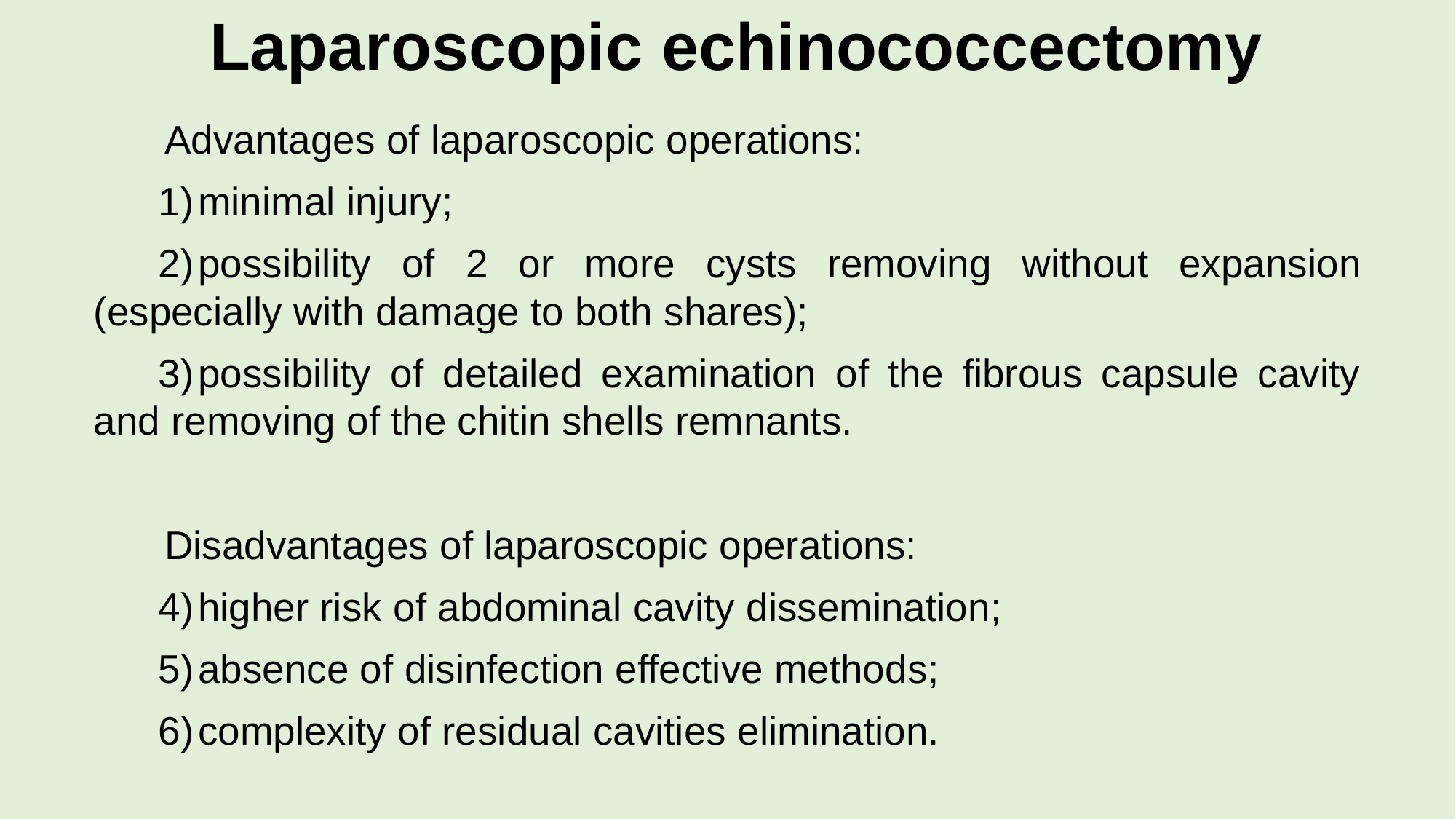

# Laparoscopic echinococcectomy
Advantages of laparoscopic operations:
minimal injury;
possibility of 2 or more cysts removing without expansion (especially with damage to both shares);
possibility of detailed examination of the fibrous capsule cavity and removing of the chitin shells remnants.

Disadvantages of laparoscopic operations:
higher risk of abdominal cavity dissemination;
absence of disinfection effective methods;
complexity of residual cavities elimination.